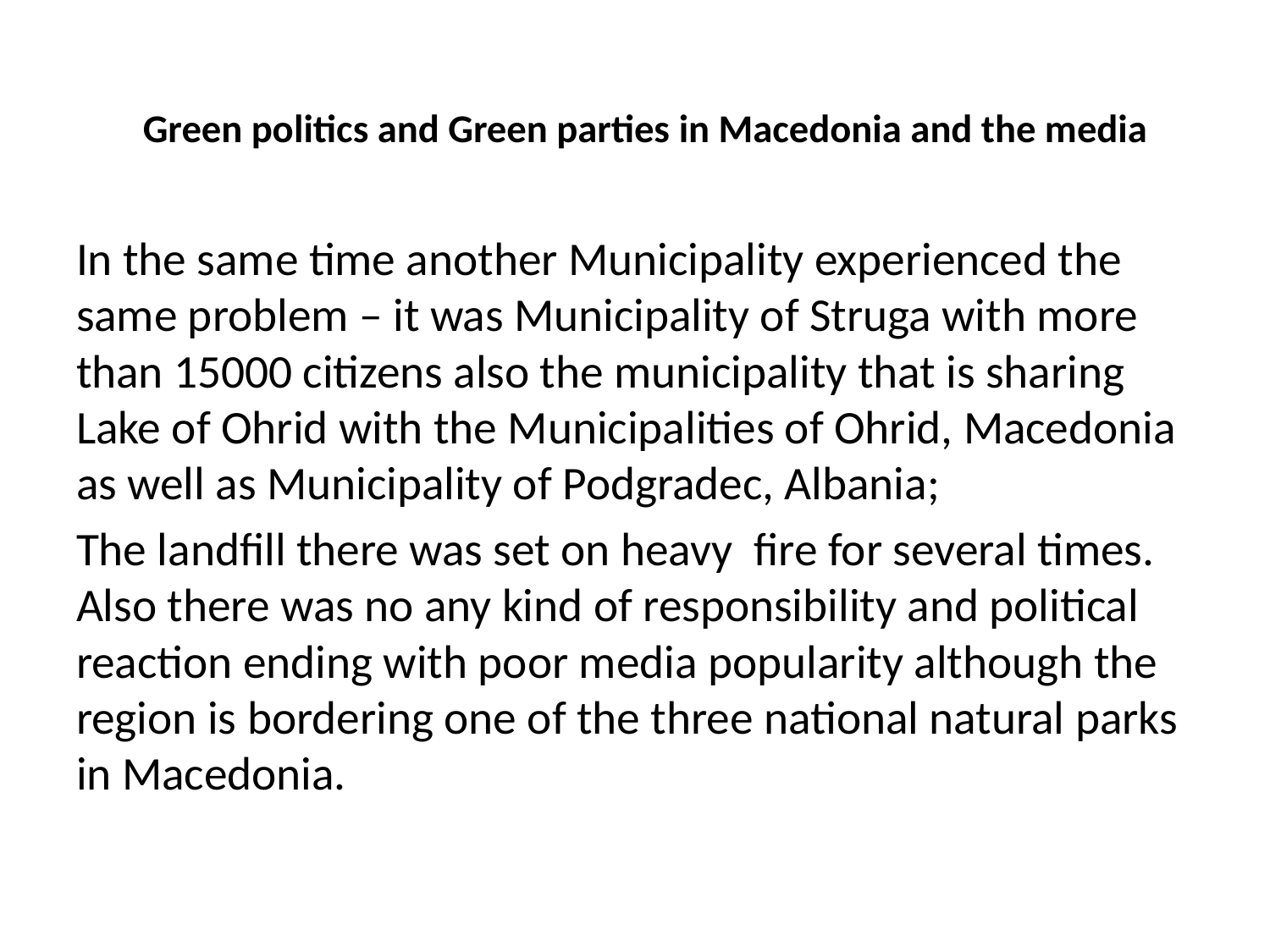

# Green politics and Green parties in Macedonia and the media
In the same time another Municipality experienced the same problem – it was Municipality of Struga with more than 15000 citizens also the municipality that is sharing  Lake of Ohrid with the Municipalities of Ohrid, Macedonia as well as Municipality of Podgradec, Albania;
The landfill there was set on heavy  fire for several times. Also there was no any kind of responsibility and political reaction ending with poor media popularity although the region is bordering one of the three national natural parks in Macedonia.